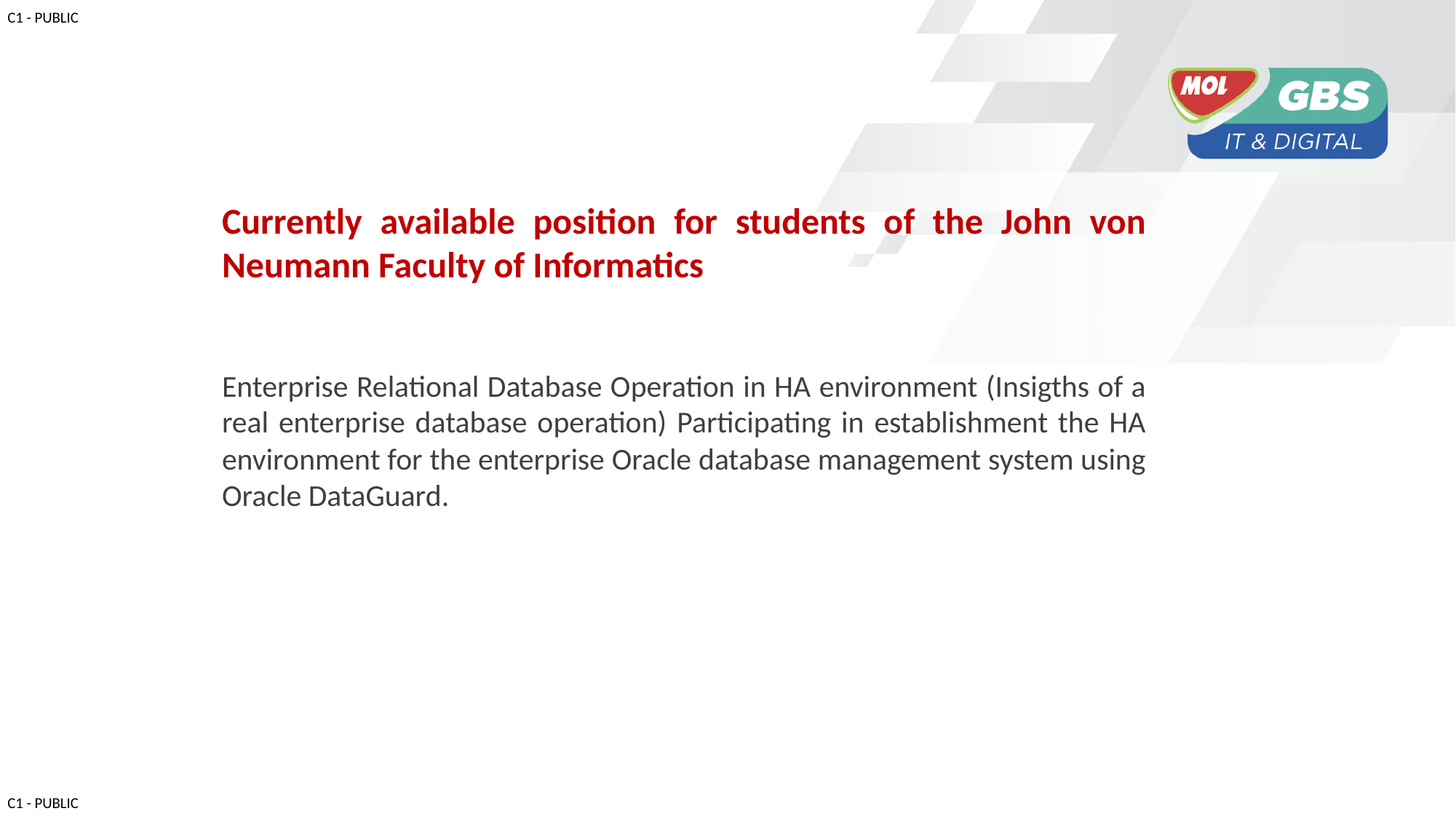

Currently available position for students of the John von Neumann Faculty of Informatics

Enterprise Relational Database Operation in HA environment (Insigths of a real enterprise database operation) Participating in establishment the HA environment for the enterprise Oracle database management system using Oracle DataGuard.